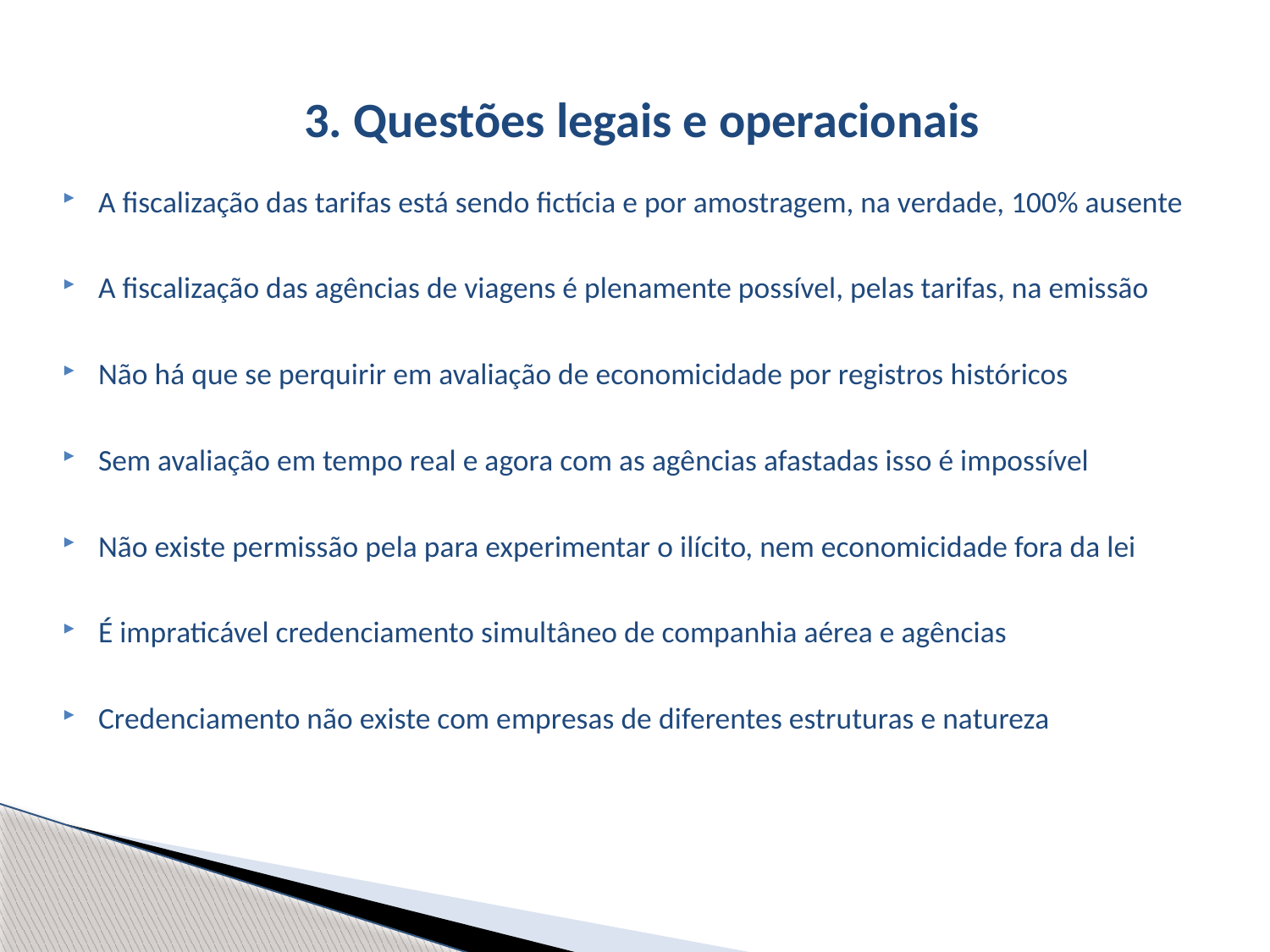

# 3. Questões legais e operacionais
A fiscalização das tarifas está sendo fictícia e por amostragem, na verdade, 100% ausente

A fiscalização das agências de viagens é plenamente possível, pelas tarifas, na emissão

Não há que se perquirir em avaliação de economicidade por registros históricos

Sem avaliação em tempo real e agora com as agências afastadas isso é impossível

Não existe permissão pela para experimentar o ilícito, nem economicidade fora da lei

É impraticável credenciamento simultâneo de companhia aérea e agências

Credenciamento não existe com empresas de diferentes estruturas e natureza